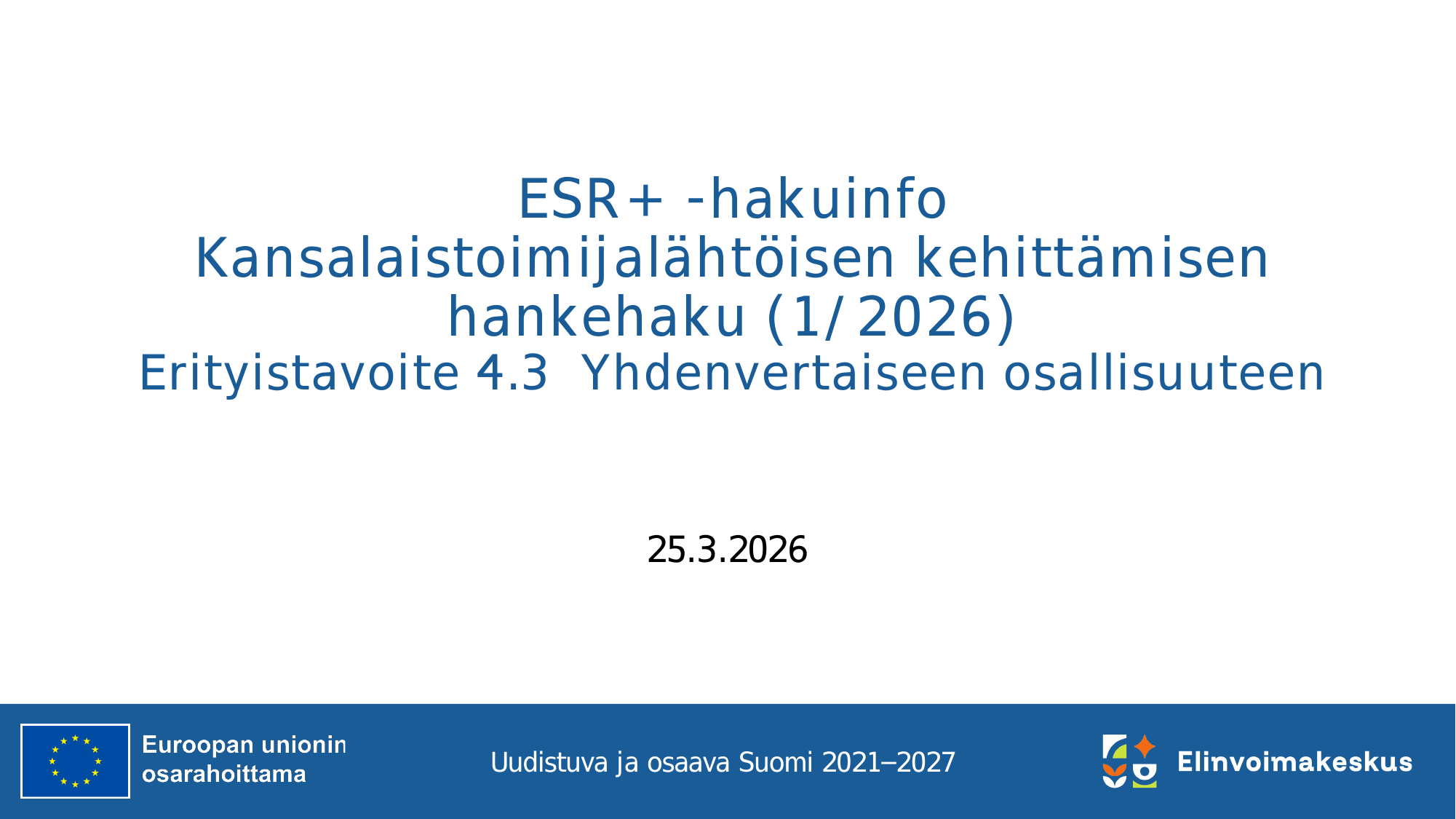

# ESR+ -hakuinfo Kansalaistoimijalähtöisen kehittämisen hankehaku (1/2026) Erityistavoite 4.3  Yhdenvertaiseen osallisuuteen
25.3.2026